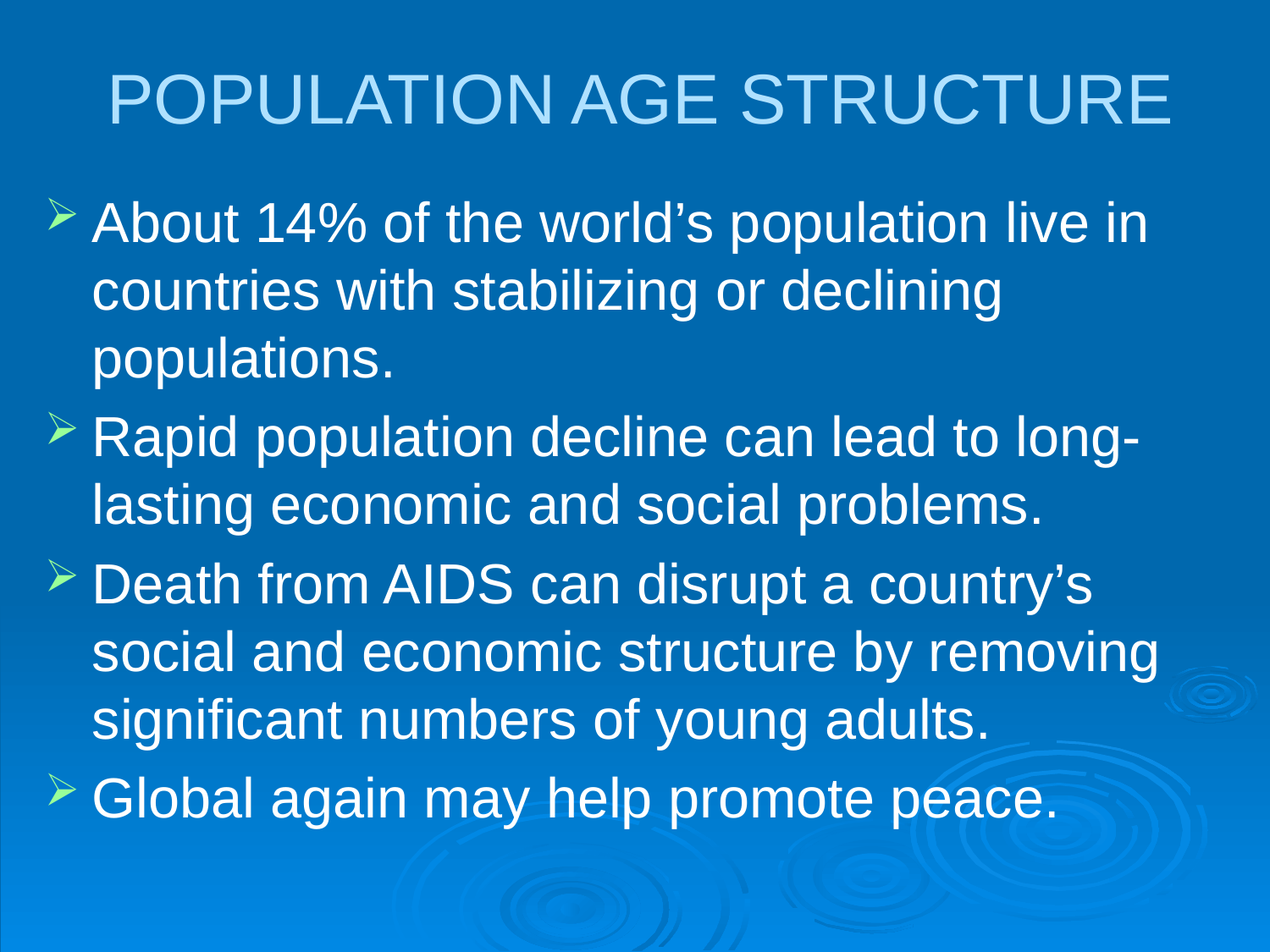

# POPULATION AGE STRUCTURE
About 14% of the world’s population live in countries with stabilizing or declining populations.
Rapid population decline can lead to long-lasting economic and social problems.
Death from AIDS can disrupt a country’s social and economic structure by removing significant numbers of young adults.
Global again may help promote peace.